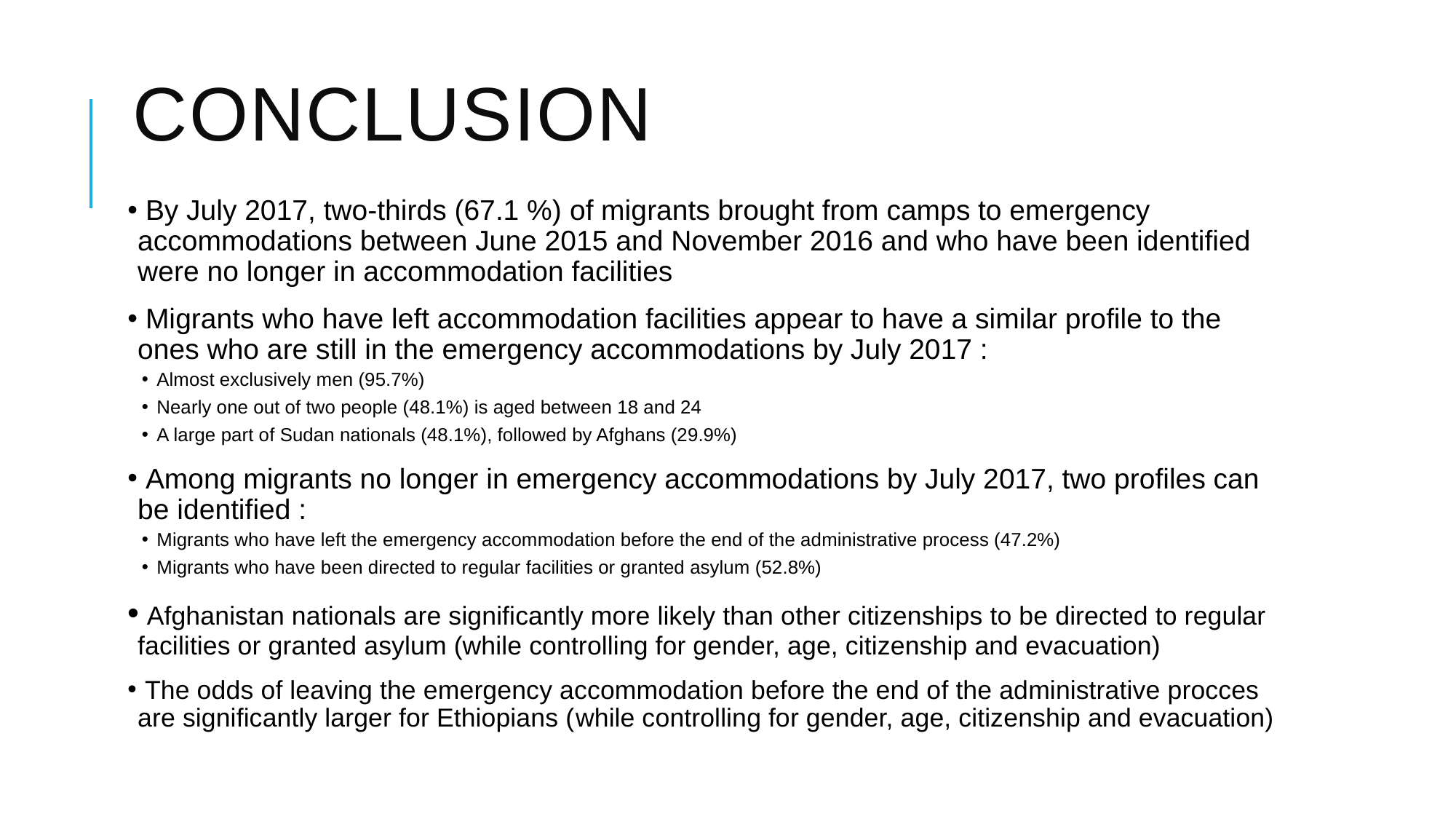

# conclusion
 By July 2017, two-thirds (67.1 %) of migrants brought from camps to emergency accommodations between June 2015 and November 2016 and who have been identified were no longer in accommodation facilities
 Migrants who have left accommodation facilities appear to have a similar profile to the ones who are still in the emergency accommodations by July 2017 :
Almost exclusively men (95.7%)
Nearly one out of two people (48.1%) is aged between 18 and 24
A large part of Sudan nationals (48.1%), followed by Afghans (29.9%)
 Among migrants no longer in emergency accommodations by July 2017, two profiles can be identified :
Migrants who have left the emergency accommodation before the end of the administrative process (47.2%)
Migrants who have been directed to regular facilities or granted asylum (52.8%)
 Afghanistan nationals are significantly more likely than other citizenships to be directed to regular facilities or granted asylum (while controlling for gender, age, citizenship and evacuation)
 The odds of leaving the emergency accommodation before the end of the administrative procces are significantly larger for Ethiopians (while controlling for gender, age, citizenship and evacuation)